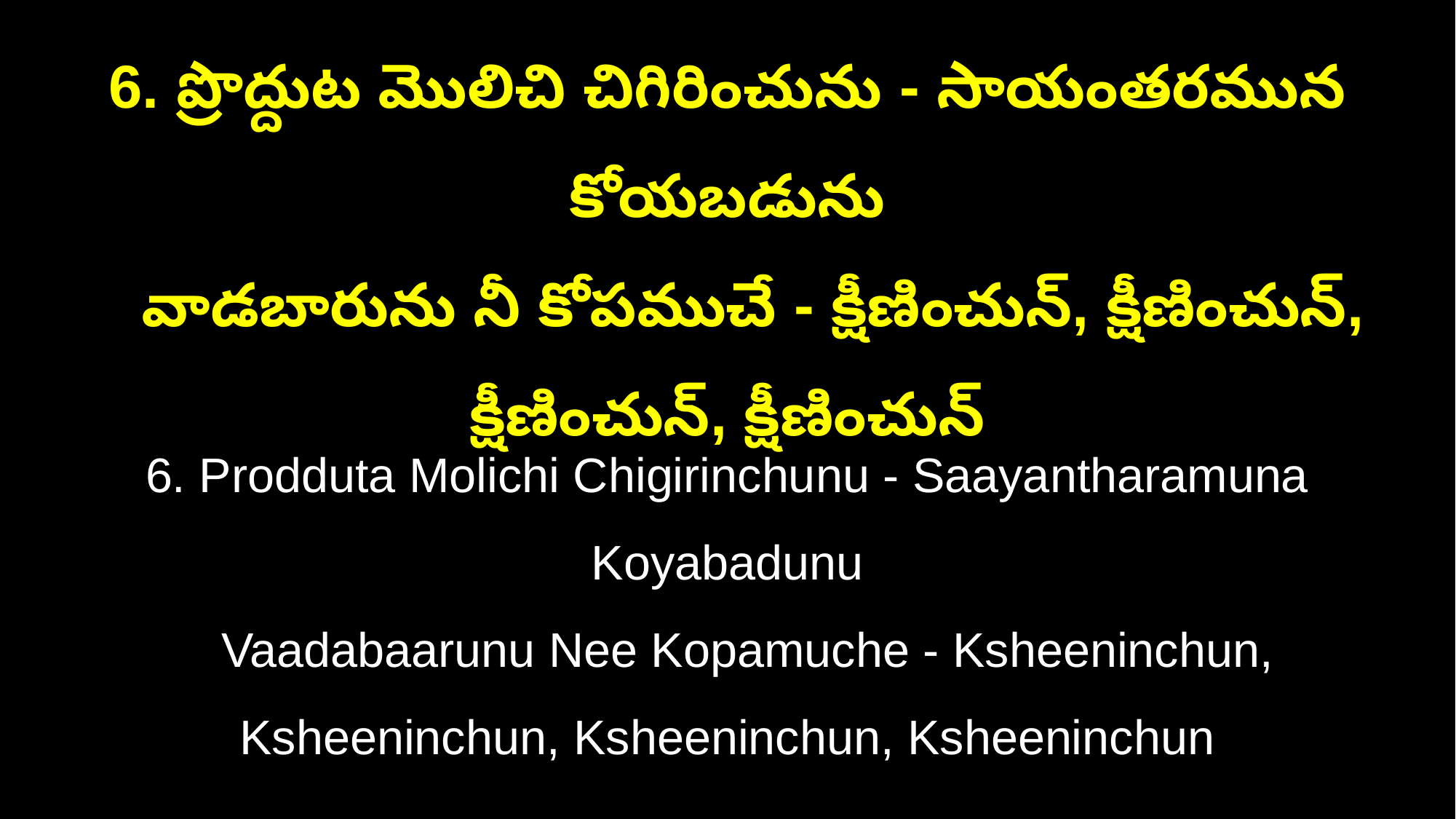

6. ప్రొద్దుట మొలిచి చిగిరించును - సాయంతరమున కోయబడును
   వాడబారును నీ కోపముచే - క్షీణించున్, క్షీణించున్, క్షీణించున్, క్షీణించున్
6. Prodduta Molichi Chigirinchunu - Saayantharamuna Koyabadunu
   Vaadabaarunu Nee Kopamuche - Ksheeninchun, Ksheeninchun, Ksheeninchun, Ksheeninchun